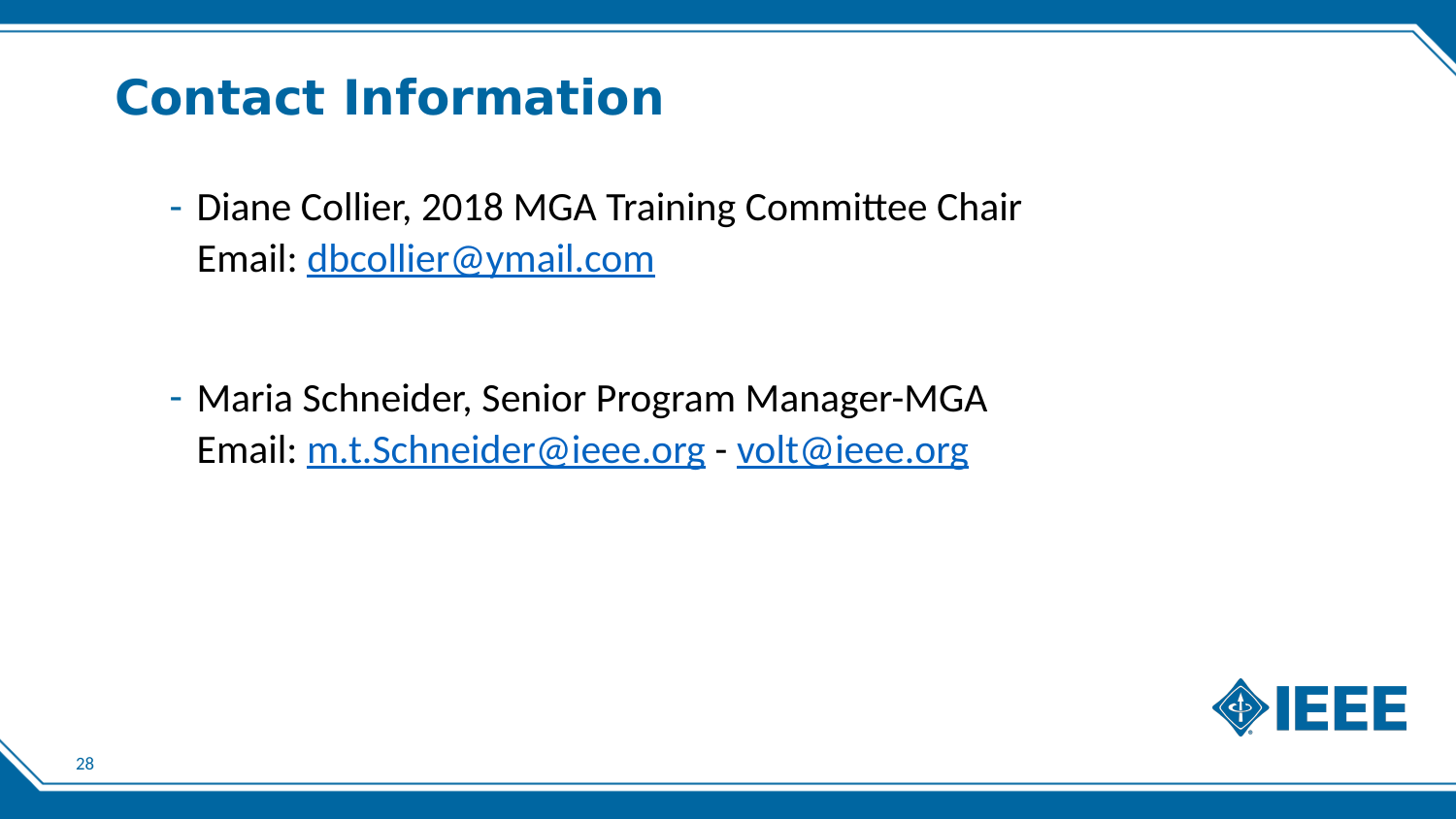

# Contact Information
Diane Collier, 2018 MGA Training Committee Chair
   Email: dbcollier@ymail.com

Maria Schneider, Senior Program Manager-MGA
 Email: m.t.Schneider@ieee.org - volt@ieee.org

28